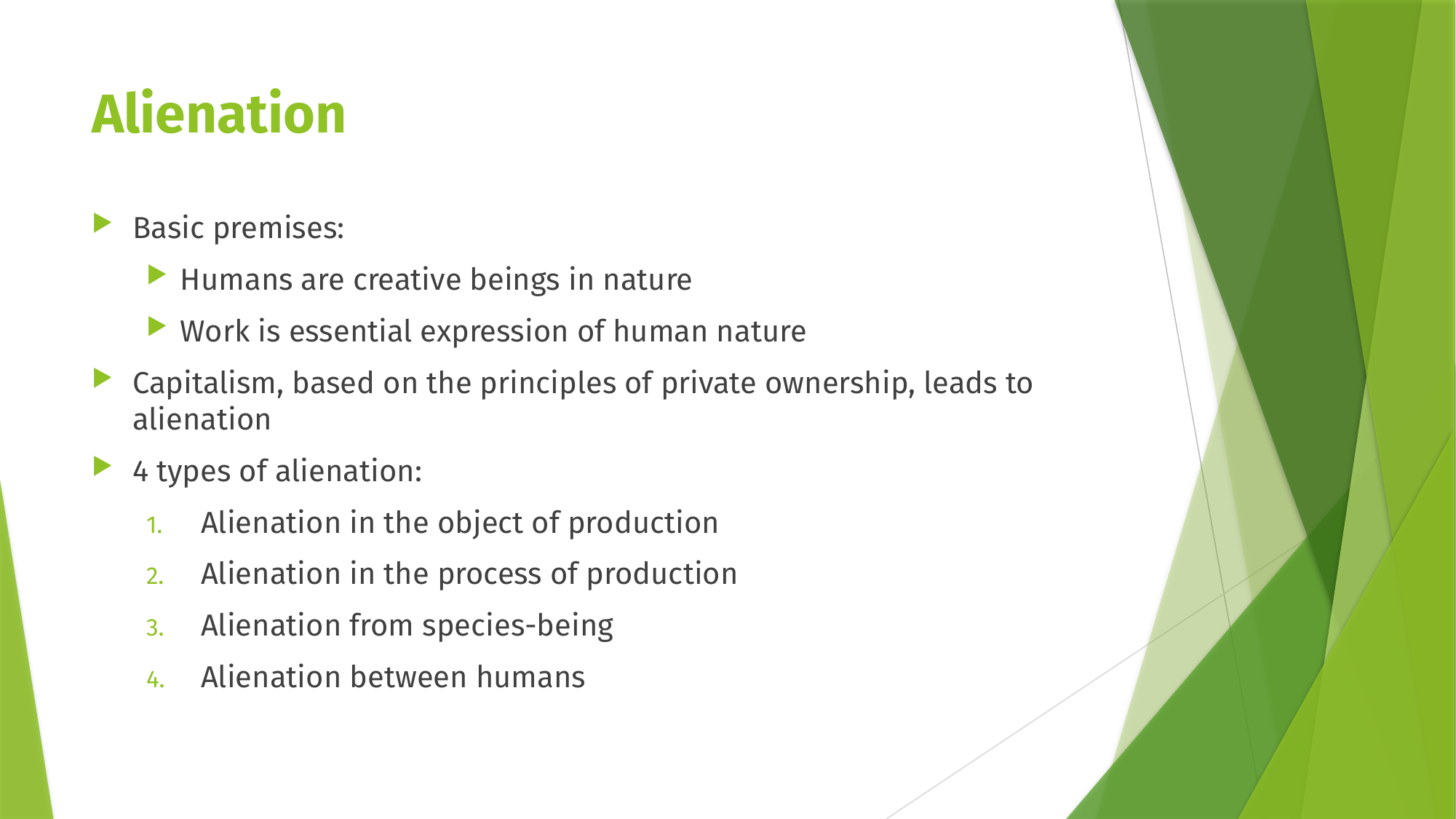

# Alienation
Basic premises:
Humans are creative beings in nature
Work is essential expression of human nature
Capitalism, based on the principles of private ownership, leads to alienation
4 types of alienation:
Alienation in the object of production
Alienation in the process of production
Alienation from species-being
Alienation between humans